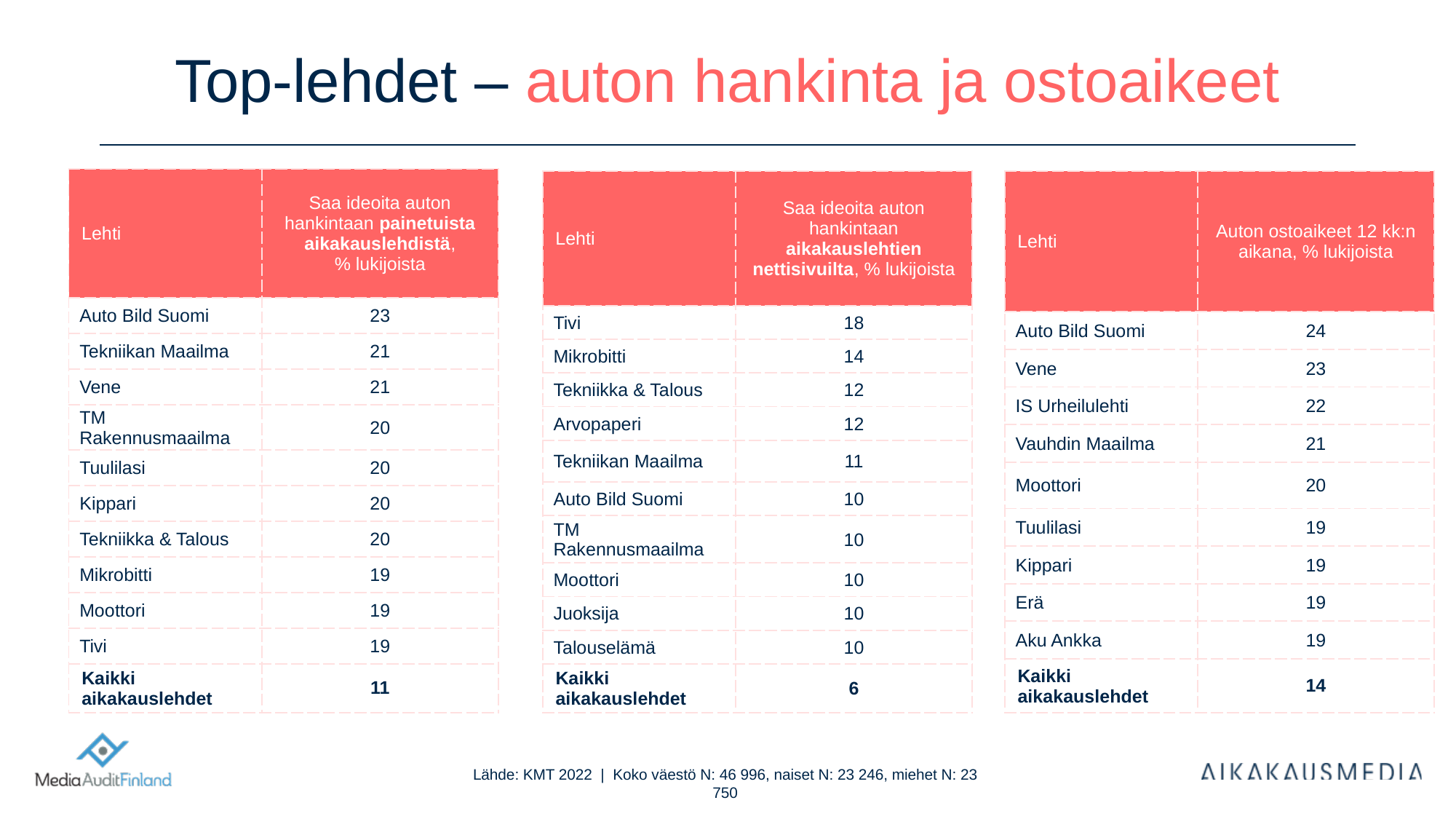

# Top-lehdet – auton hankinta ja ostoaikeet
| Lehti | Saa ideoita auton hankintaan painetuista aikakauslehdistä, % lukijoista |
| --- | --- |
| Auto Bild Suomi | 23 |
| Tekniikan Maailma | 21 |
| Vene | 21 |
| TM Rakennusmaailma | 20 |
| Tuulilasi | 20 |
| Kippari | 20 |
| Tekniikka & Talous | 20 |
| Mikrobitti | 19 |
| Moottori | 19 |
| Tivi | 19 |
| Kaikki aikakauslehdet | 11 |
| Lehti | Saa ideoita auton hankintaan aikakauslehtien nettisivuilta, % lukijoista |
| --- | --- |
| Tivi | 18 |
| Mikrobitti | 14 |
| Tekniikka & Talous | 12 |
| Arvopaperi | 12 |
| Tekniikan Maailma | 11 |
| Auto Bild Suomi | 10 |
| TM Rakennusmaailma | 10 |
| Moottori | 10 |
| Juoksija | 10 |
| Talouselämä | 10 |
| Kaikki aikakauslehdet | 6 |
| Lehti | Auton ostoaikeet 12 kk:n aikana, % lukijoista |
| --- | --- |
| Auto Bild Suomi | 24 |
| Vene | 23 |
| IS Urheilulehti | 22 |
| Vauhdin Maailma | 21 |
| Moottori | 20 |
| Tuulilasi | 19 |
| Kippari | 19 |
| Erä | 19 |
| Aku Ankka | 19 |
| Kaikki aikakauslehdet | 14 |
Lähde: KMT 2022  |  Koko väestö N: 46 996, naiset N: 23 246, miehet N: 23 750